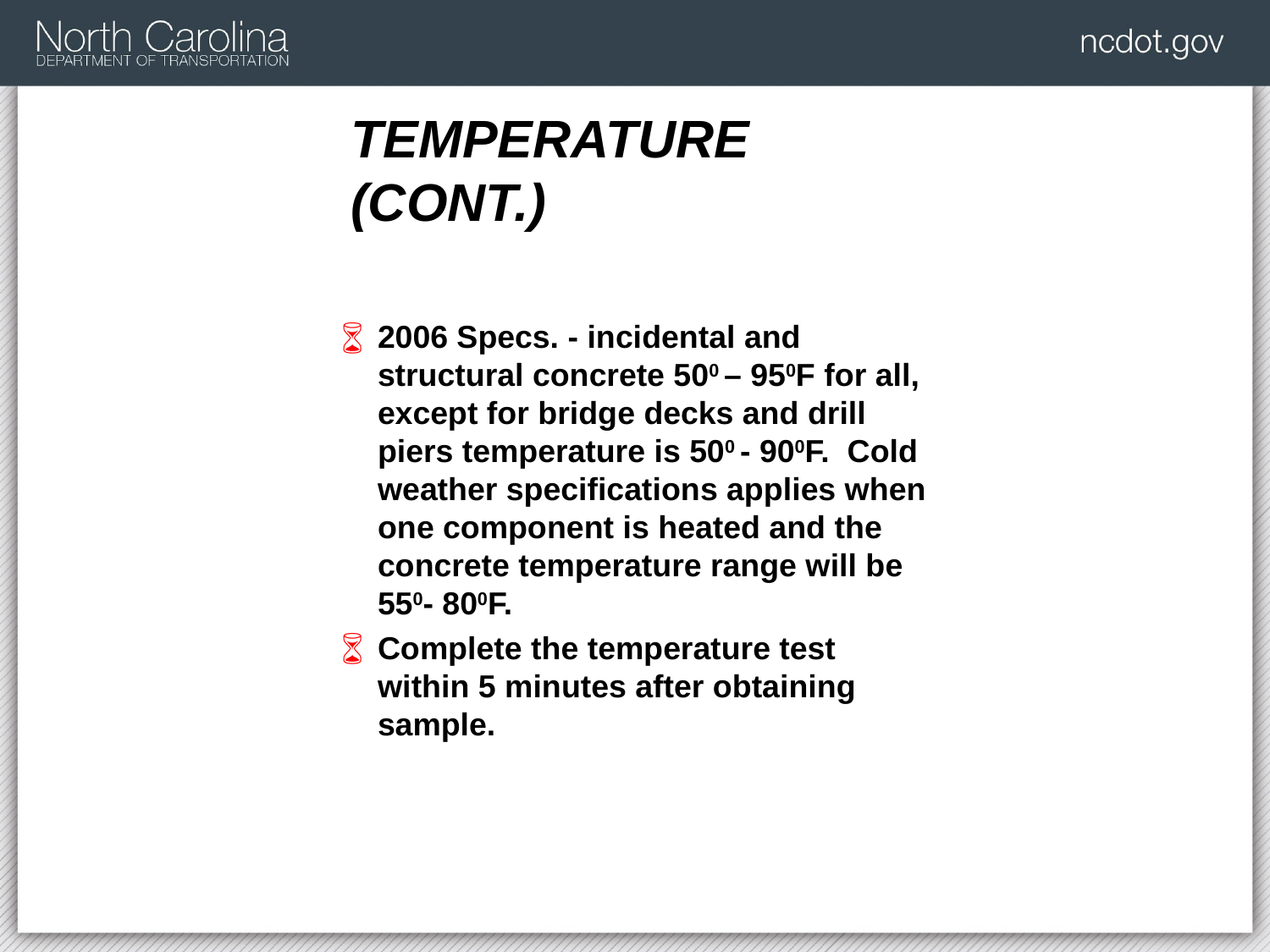

# TEMPERATURE (CONT.)
2006 Specs. - incidental and structural concrete 500 – 950F for all, except for bridge decks and drill piers temperature is 500 - 900F.  Cold weather specifications applies when one component is heated and the concrete temperature range will be 550- 800F.
Complete the temperature test within 5 minutes after obtaining sample.